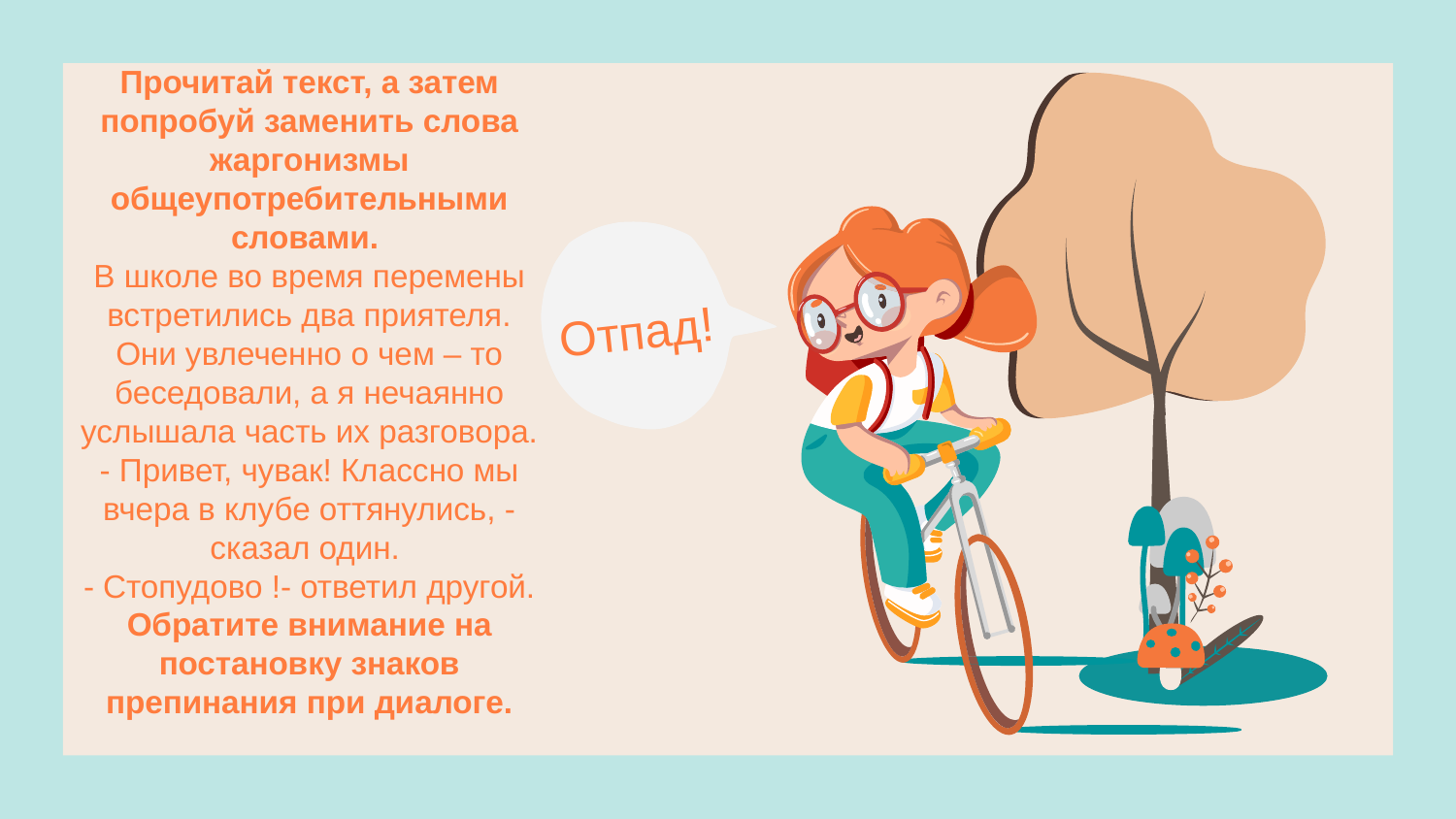

Отпад!
# Прочитай текст, а затем попробуй заменить слова жаргонизмы общеупотребительными словами. В школе во время перемены встретились два приятеля. Они увлеченно о чем – то беседовали, а я нечаянно услышала часть их разговора. - Привет, чувак! Классно мы вчера в клубе оттянулись, - сказал один. - Стопудово !- ответил другой. Обратите внимание на постановку знаков препинания при диалоге.